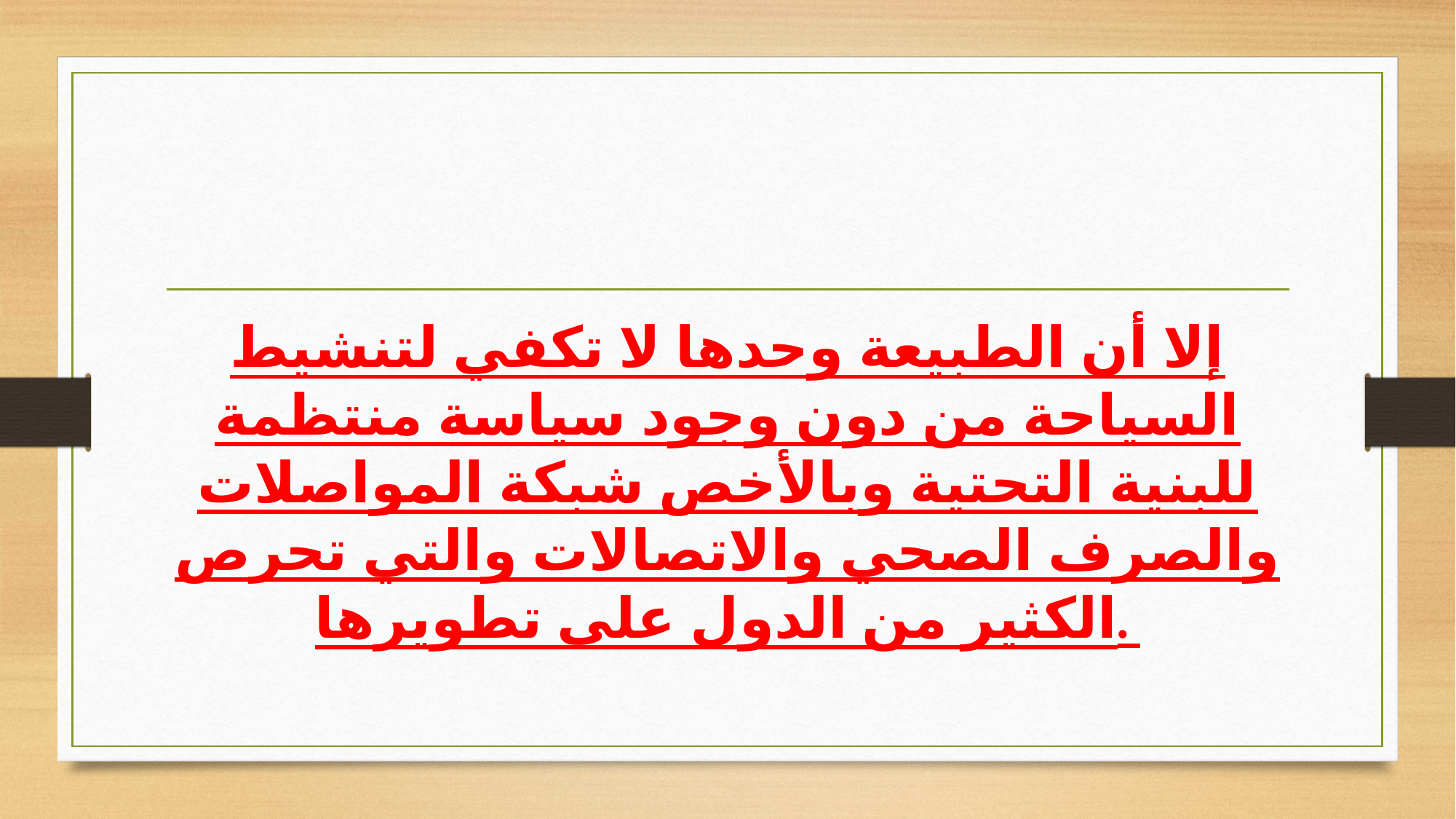

#
إلا أن الطبیعة وحدھا لا تكفي لتنشیط السیاحة من دون وجود سیاسة منتظمة للبنیة التحتیة وبالأخص شبكة المواصلات والصرف الصحي والاتصالات والتي تحرص الكثیر من الدول على تطویرھا.